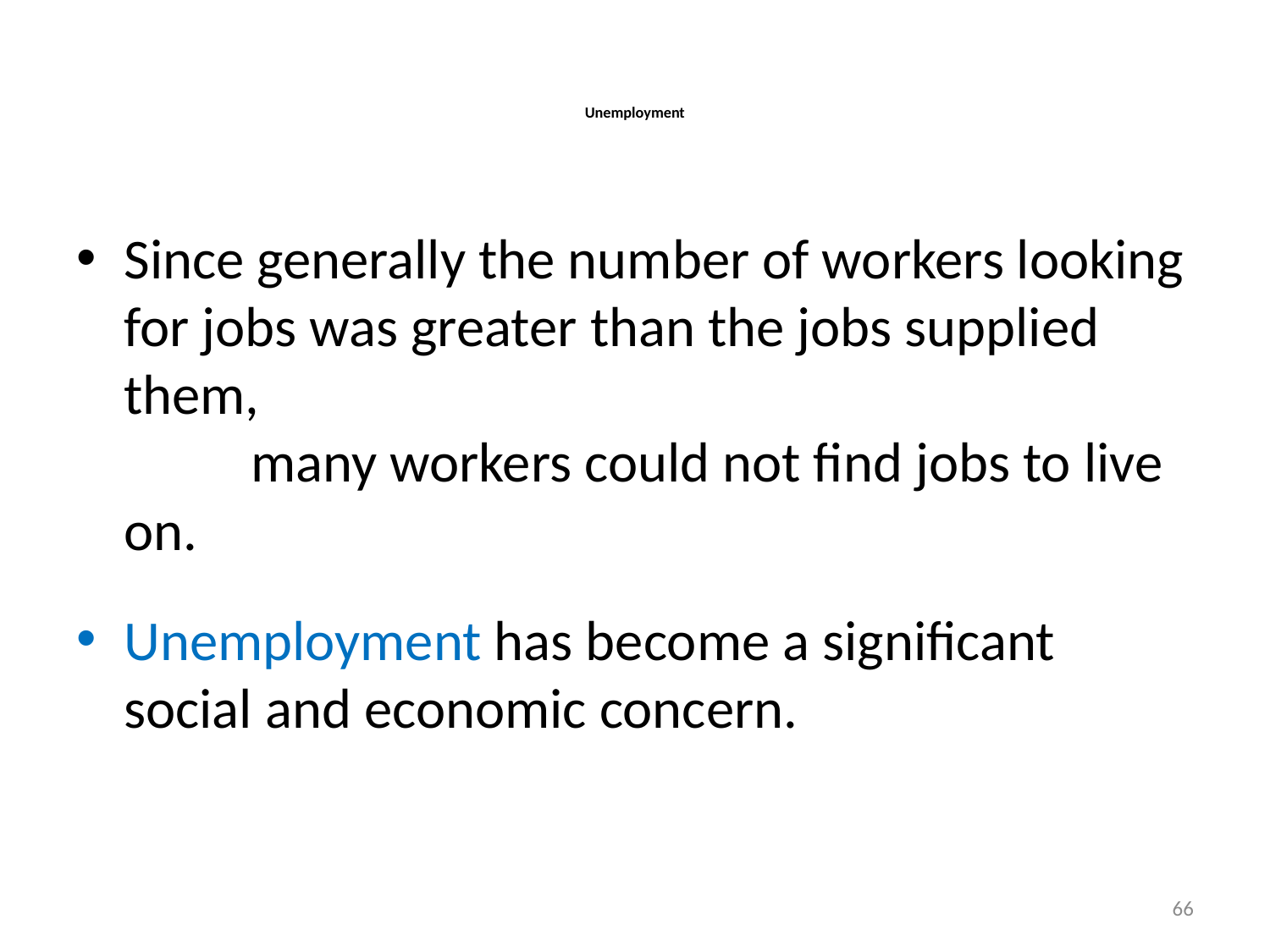

# Unemployment
Since generally the number of workers looking for jobs was greater than the jobs supplied them,                                                                                    many workers could not find jobs to live on.
Unemployment has become a significant social and economic concern.
66